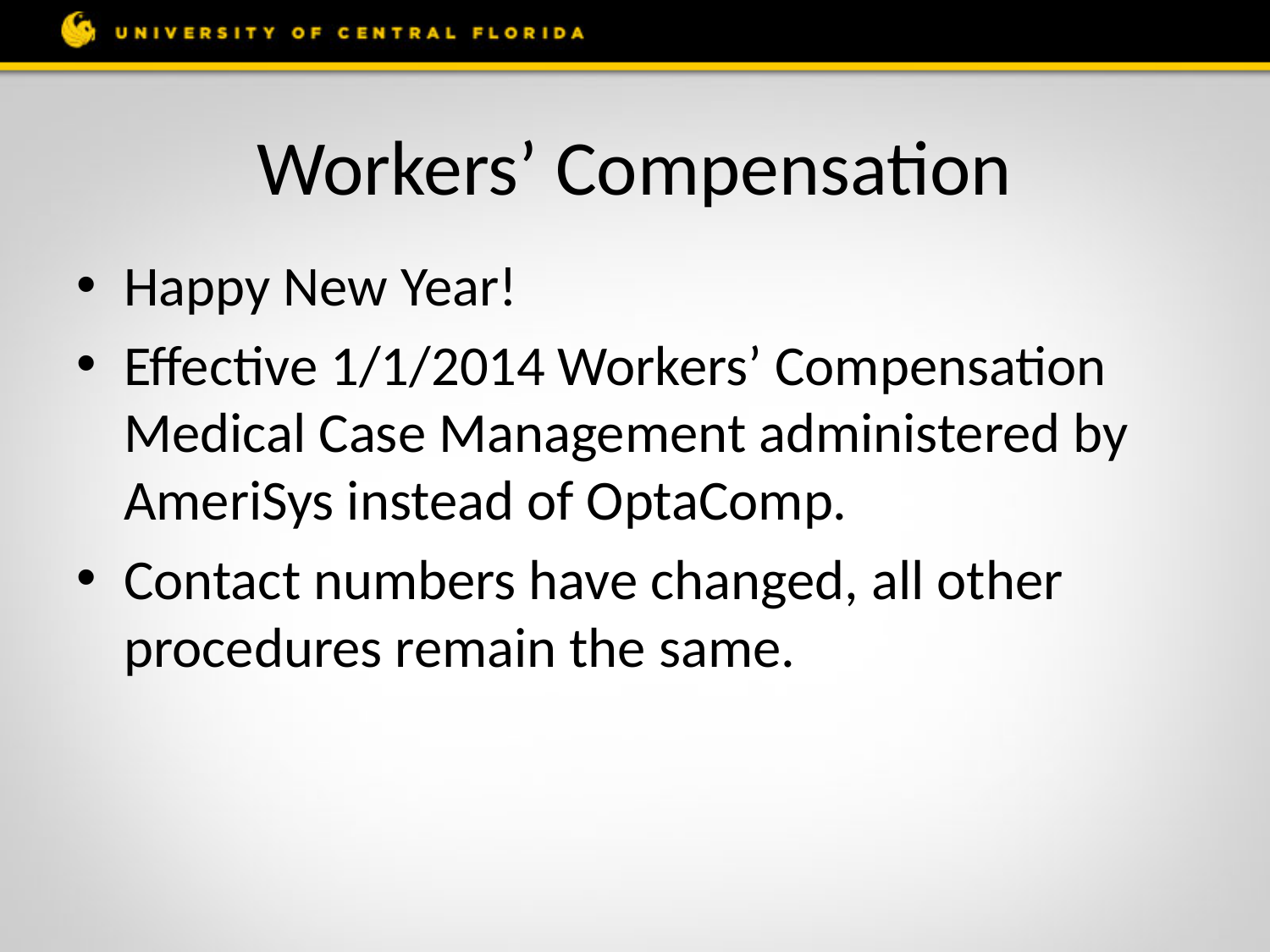

# Workers’ Compensation
Happy New Year!
Effective 1/1/2014 Workers’ Compensation Medical Case Management administered by AmeriSys instead of OptaComp.
Contact numbers have changed, all other procedures remain the same.